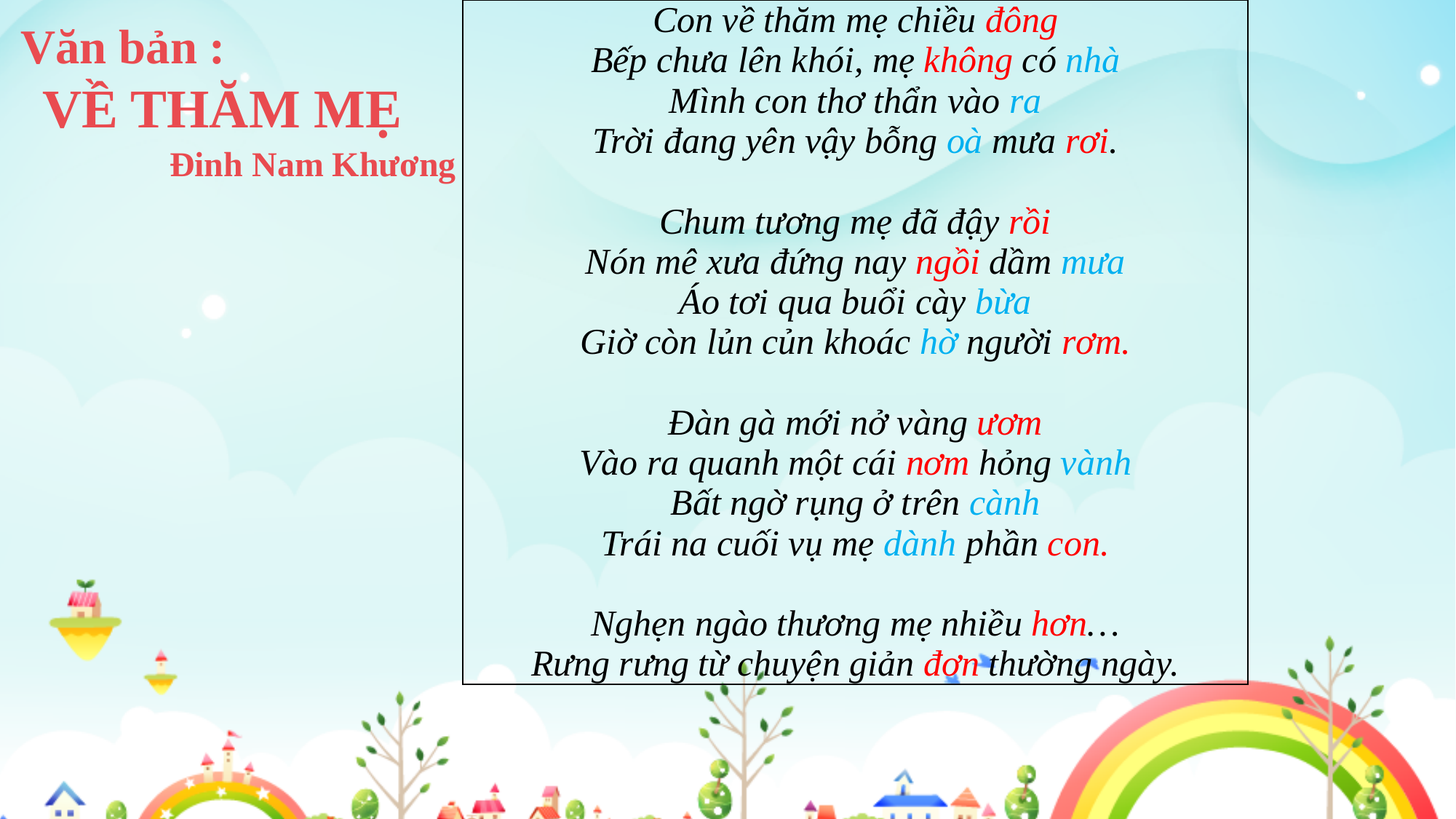

| Con về thăm mẹ chiều đông Bếp chưa lên khói, mẹ không có nhà Mình con thơ thẩn vào ra Trời đang yên vậy bỗng oà mưa rơi.   Chum tương mẹ đã đậy rồi Nón mê xưa đứng nay ngồi dầm mưa Áo tơi qua buổi cày bừa Giờ còn lủn củn khoác hờ người rơm.   Đàn gà mới nở vàng ươm Vào ra quanh một cái nơm hỏng vành Bất ngờ rụng ở trên cành Trái na cuối vụ mẹ dành phần con.   Nghẹn ngào thương mẹ nhiều hơn… Rưng rưng từ chuyện giản đơn thường ngày. |
| --- |
Giáo án biên soạn bởi Kim Dung 0336032445 https://www.facebook.com/phamkimdung25/ .
Chỉ được phép chia sẻ bởi chủ sở hữu.
Văn bản :
VỀ THĂM MẸ
Đinh Nam Khương